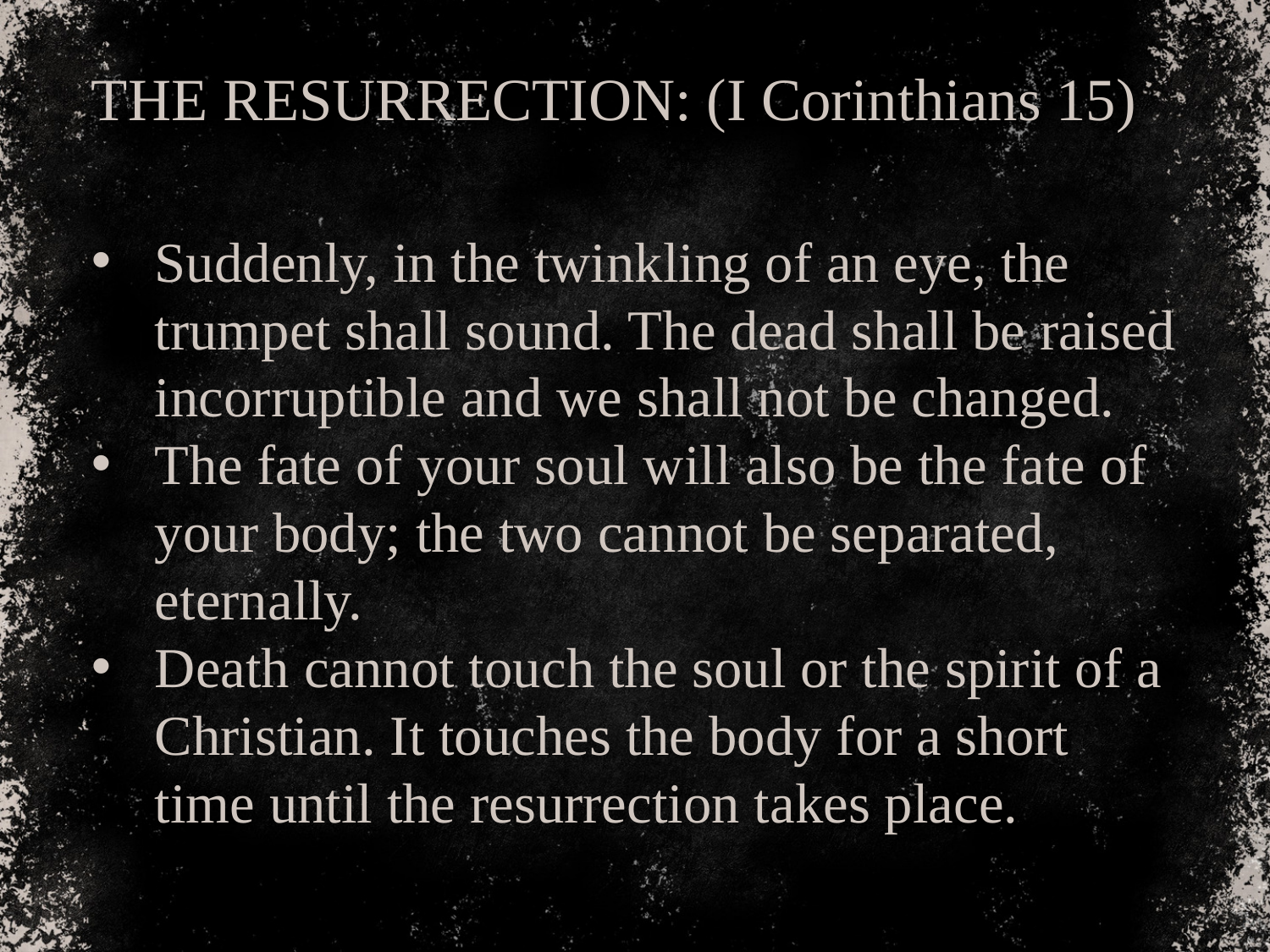

THE RESURRECTION: (I Corinthians 15)
Suddenly, in the twinkling of an eye, the trumpet shall sound. The dead shall be raised incorruptible and we shall not be changed.
The fate of your soul will also be the fate of your body; the two cannot be separated, eternally.
Death cannot touch the soul or the spirit of a Christian. It touches the body for a short time until the resurrection takes place.